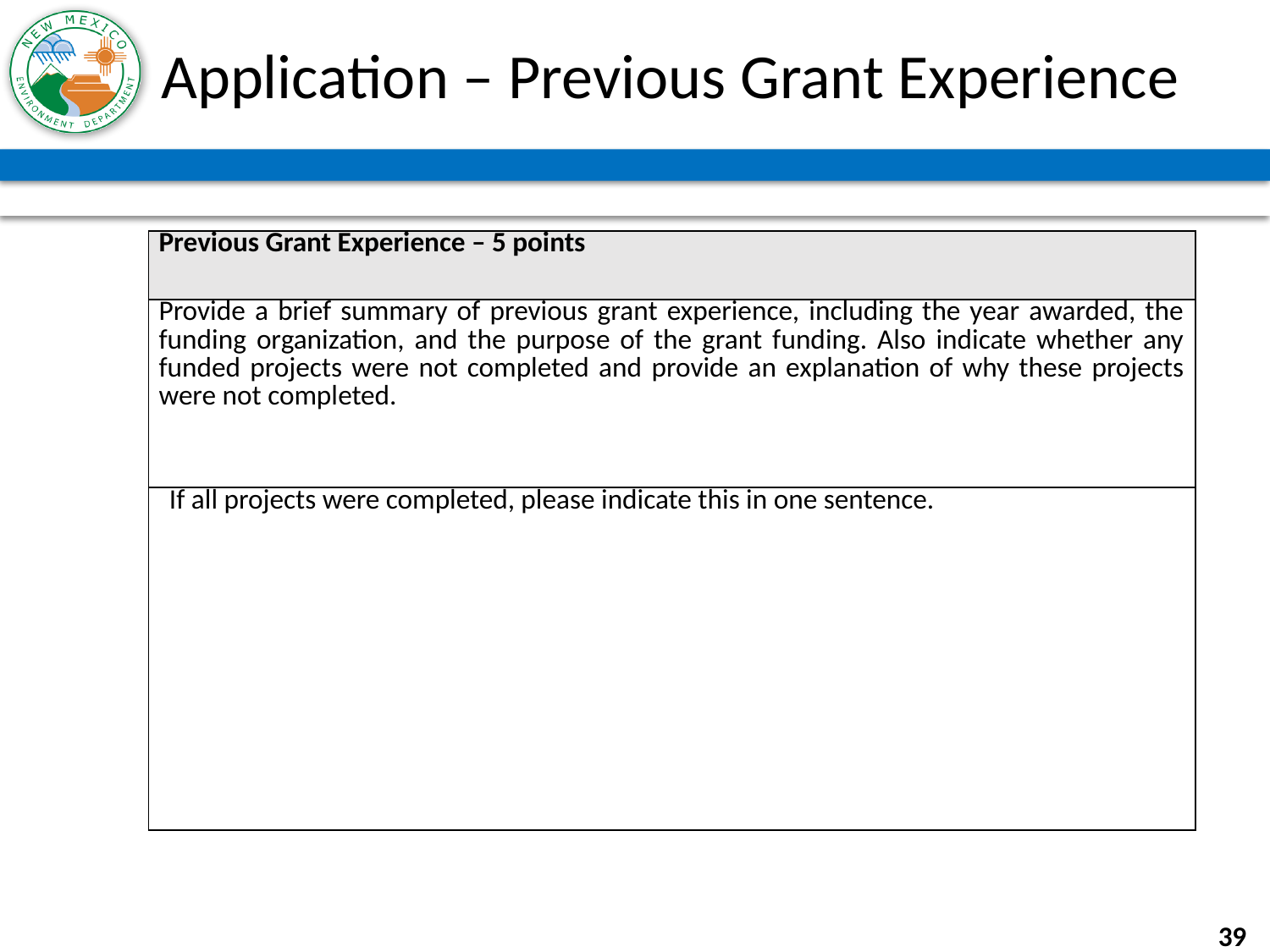

# Application – Previous Grant Experience
| Previous Grant Experience – 5 points |
| --- |
| Provide a brief summary of previous grant experience, including the year awarded, the funding organization, and the purpose of the grant funding. Also indicate whether any funded projects were not completed and provide an explanation of why these projects were not completed. |
| If all projects were completed, please indicate this in one sentence. |
39